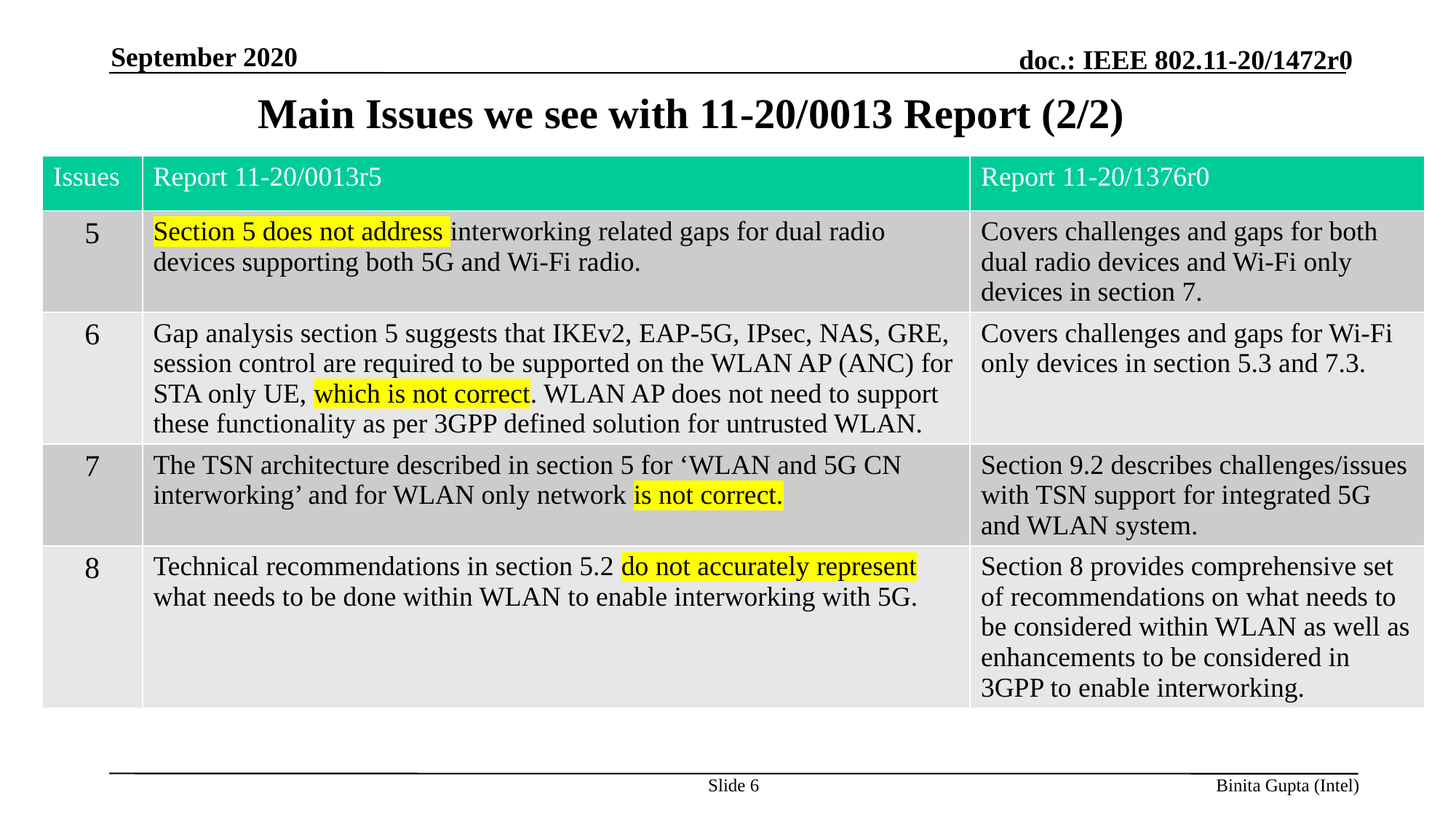

September 2020
# Main Issues we see with 11-20/0013 Report (2/2)
| Issues | Report 11-20/0013r5 | Report 11-20/1376r0 |
| --- | --- | --- |
| 5 | Section 5 does not address interworking related gaps for dual radio devices supporting both 5G and Wi-Fi radio. | Covers challenges and gaps for both dual radio devices and Wi-Fi only devices in section 7. |
| 6 | Gap analysis section 5 suggests that IKEv2, EAP-5G, IPsec, NAS, GRE, session control are required to be supported on the WLAN AP (ANC) for STA only UE, which is not correct. WLAN AP does not need to support these functionality as per 3GPP defined solution for untrusted WLAN. | Covers challenges and gaps for Wi-Fi only devices in section 5.3 and 7.3. |
| 7 | The TSN architecture described in section 5 for ‘WLAN and 5G CN interworking’ and for WLAN only network is not correct. | Section 9.2 describes challenges/issues with TSN support for integrated 5G and WLAN system. |
| 8 | Technical recommendations in section 5.2 do not accurately represent what needs to be done within WLAN to enable interworking with 5G. | Section 8 provides comprehensive set of recommendations on what needs to be considered within WLAN as well as enhancements to be considered in 3GPP to enable interworking. |
Slide 6
Binita Gupta (Intel)